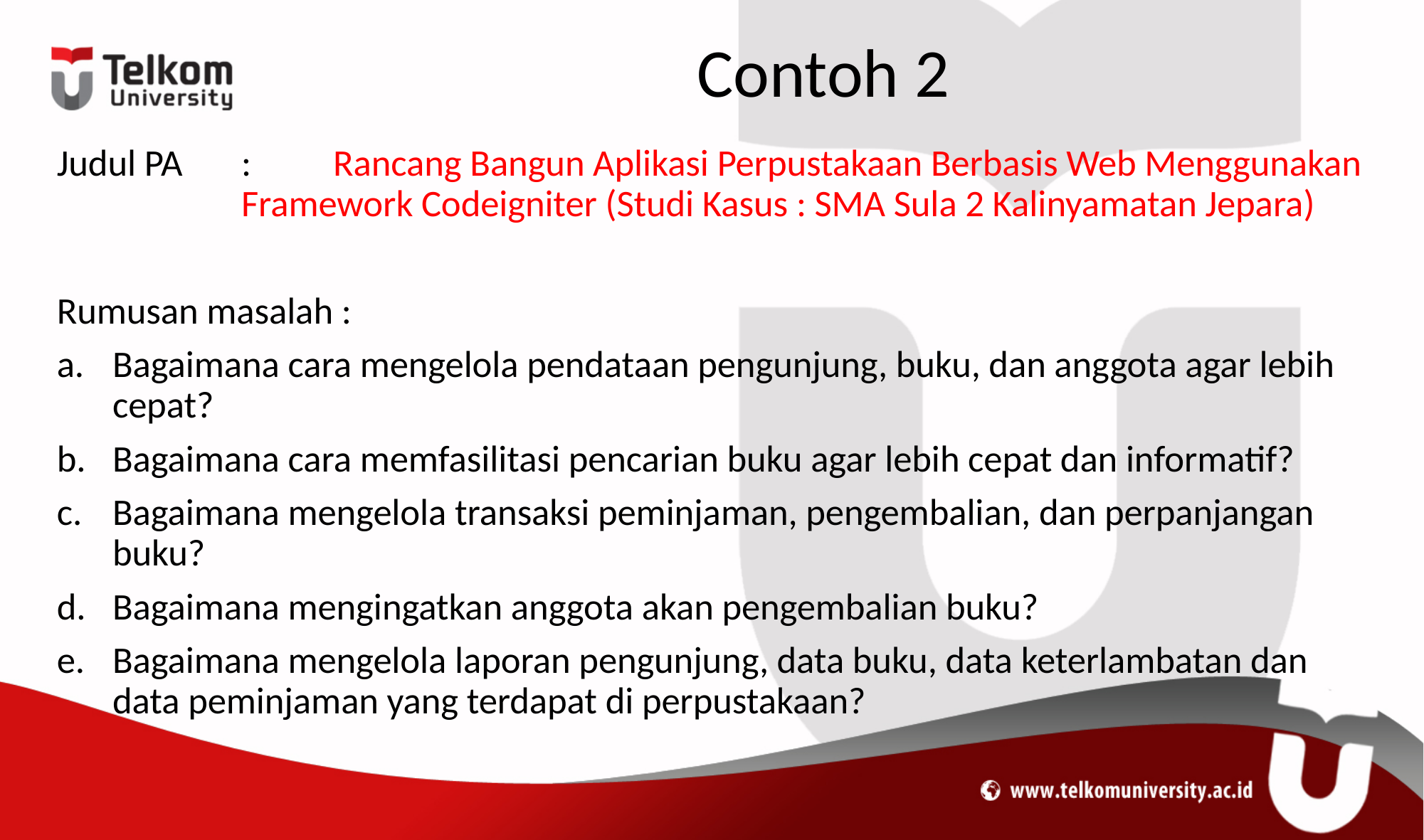

# Contoh 2
Judul PA 	: 	Rancang Bangun Aplikasi Perpustakaan Berbasis Web Menggunakan Framework Codeigniter (Studi Kasus : SMA Sula 2 Kalinyamatan Jepara)

Rumusan masalah :
Bagaimana cara mengelola pendataan pengunjung, buku, dan anggota agar lebih cepat?
Bagaimana cara memfasilitasi pencarian buku agar lebih cepat dan informatif?
Bagaimana mengelola transaksi peminjaman, pengembalian, dan perpanjangan buku?
Bagaimana mengingatkan anggota akan pengembalian buku?
Bagaimana mengelola laporan pengunjung, data buku, data keterlambatan dan data peminjaman yang terdapat di perpustakaan?